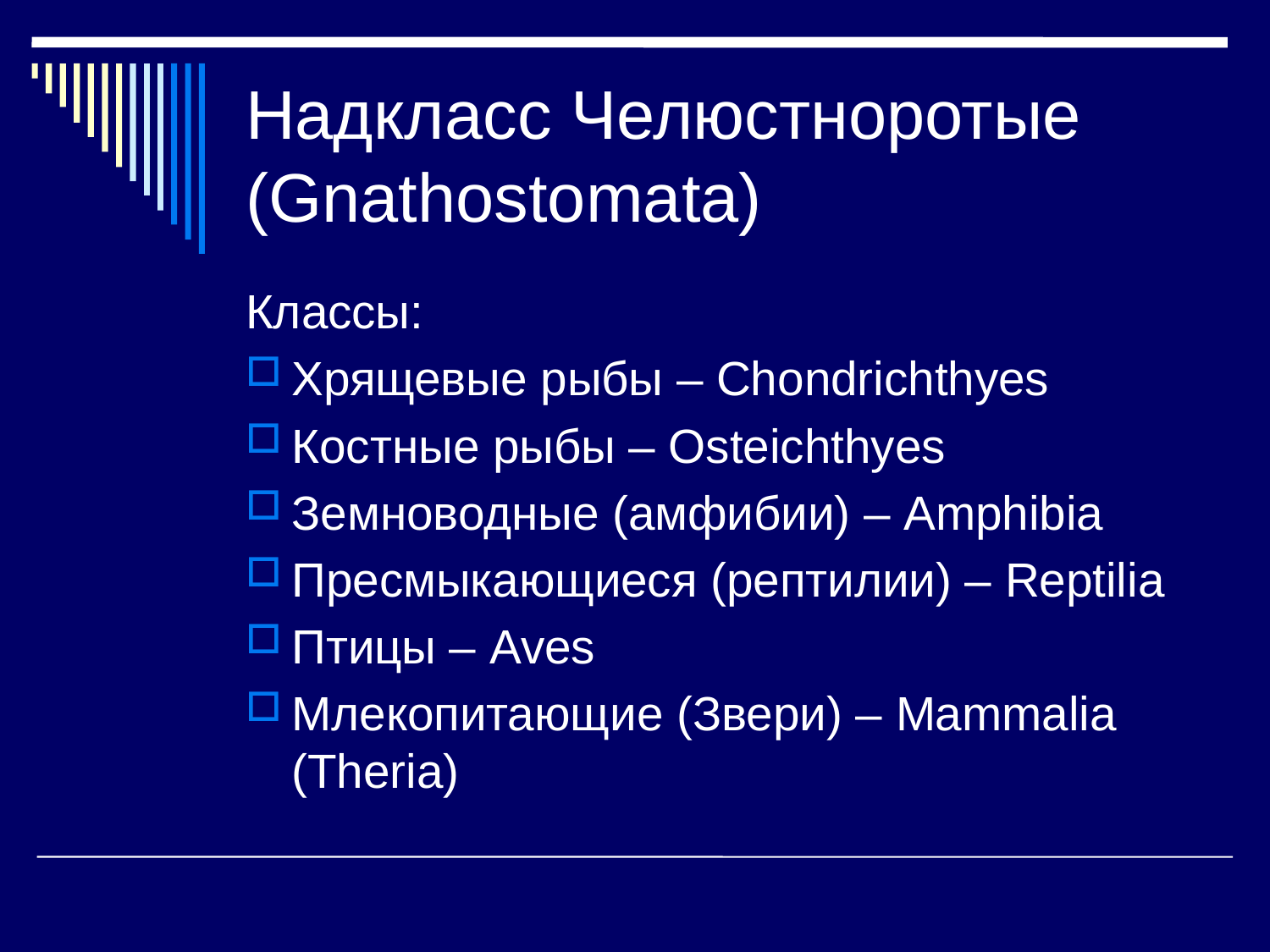

# Надкласс Челюстноротые (Gnathostomata)
Классы:
Хрящевые рыбы – Chondrichthyes
Костные рыбы – Osteichthyes
Земноводные (амфибии) – Amphibia
Пресмыкающиеся (рептилии) – Reptilia
Птицы – Aves
Млекопитающие (Звери) – Mammalia (Theria)